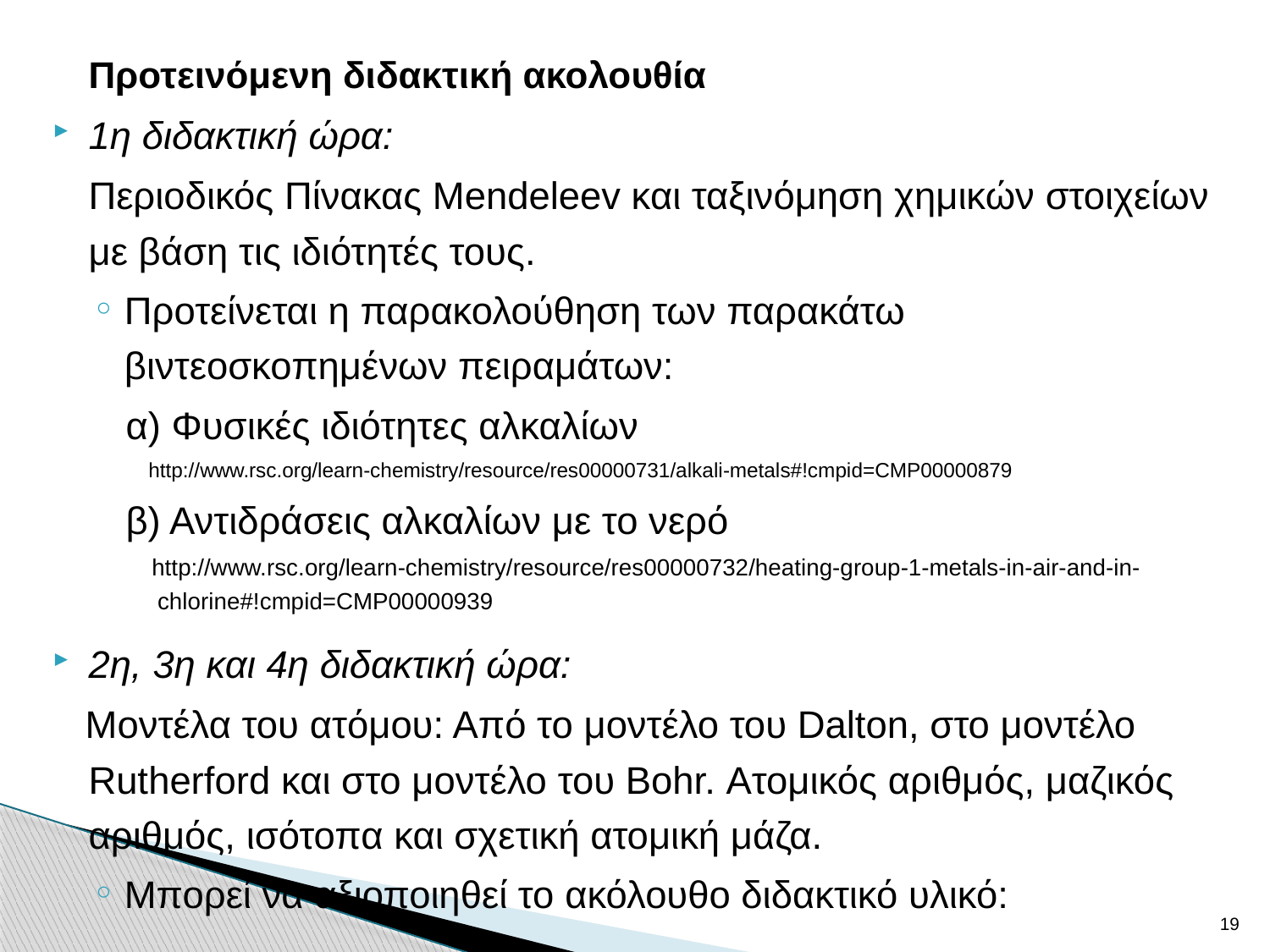

Προτεινόμενη διδακτική ακολουθία
1η διδακτική ώρα:
	Περιοδικός Πίνακας Mendeleev και ταξινόμηση χημικών στοιχείων με βάση τις ιδιότητές τους.
Προτείνεται η παρακολούθηση των παρακάτω βιντεοσκοπημένων πειραμάτων:
α) Φυσικές ιδιότητες αλκαλίων
    http://www.rsc.org/learn-chemistry/resource/res00000731/alkali-metals#!cmpid=CMP00000879
β) Αντιδράσεις αλκαλίων με το νερό
    http://www.rsc.org/learn-chemistry/resource/res00000732/heating-group-1-metals-in-air-and-in-chlorine#!cmpid=CMP00000939
2η, 3η και 4η διδακτική ώρα:
   Μοντέλα του ατόμου: Από το μοντέλο του Dalton, στο μοντέλο Rutherford και στο μοντέλο του Bohr. Ατομικός αριθμός, μαζικός αριθμός, ισότοπα και σχετική ατομική μάζα.
Μπορεί να αξιοποιηθεί το ακόλουθο διδακτικό υλικό:

19